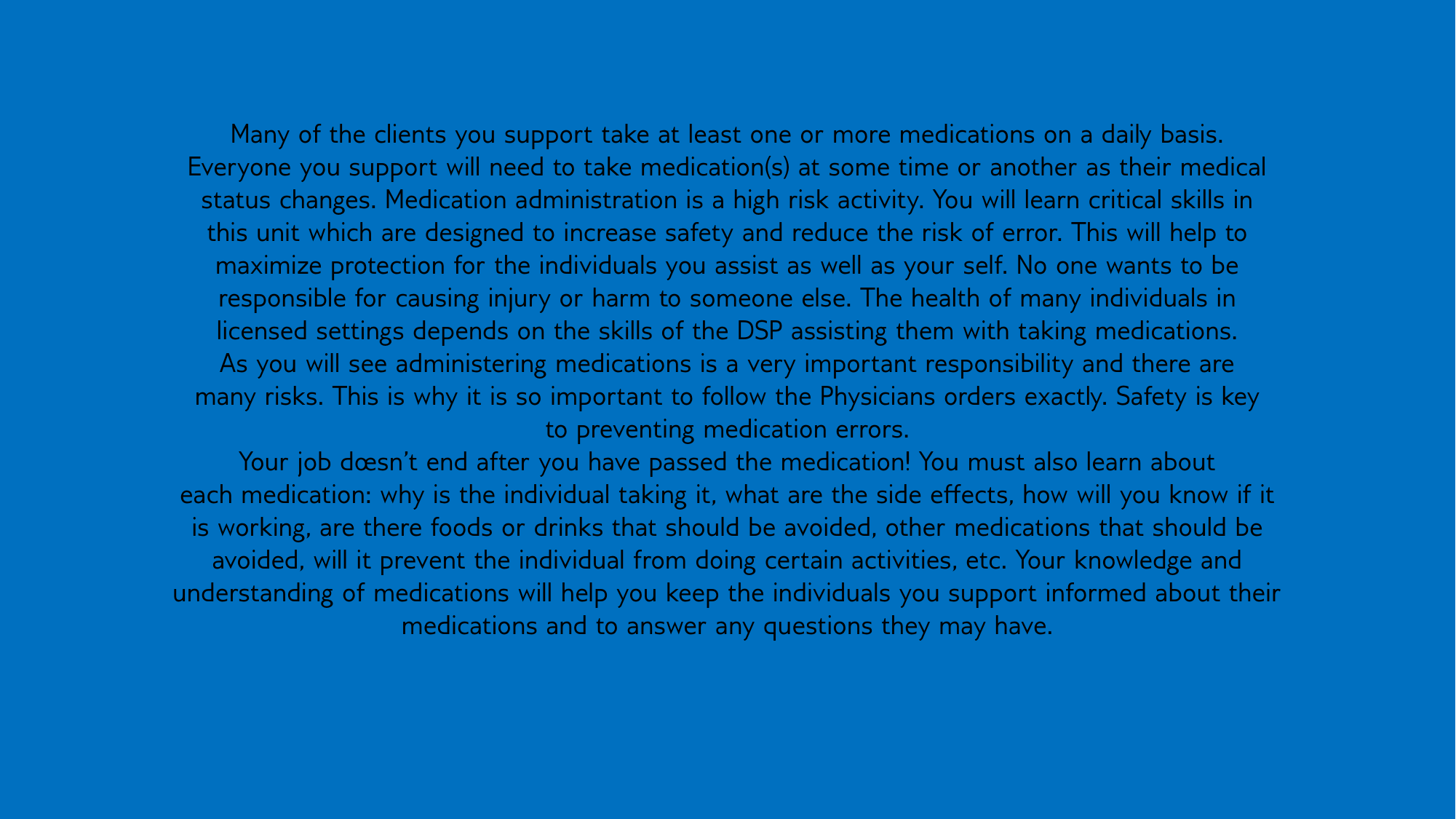

Many of the clients you support take at least one or more medications on a daily basis.
Everyone you support will need to take medication(s) at some time or another as their medical
status changes. Medication administration is a high risk activity. You will learn critical skills in
this unit which are designed to increase safety and reduce the risk of error. This will help to
maximize protection for the individuals you assist as well as your self. No one wants to be
responsible for causing injury or harm to someone else. The health of many individuals in
licensed settings depends on the skills of the DSP assisting them with taking medications.
As you will see administering medications is a very important responsibility and there are
many risks. This is why it is so important to follow the Physicians orders exactly. Safety is key
to preventing medication errors.
Your job doesn’t end after you have passed the medication! You must also learn about
each medication: why is the individual taking it, what are the side effects, how will you know if it
is working, are there foods or drinks that should be avoided, other medications that should be
avoided, will it prevent the individual from doing certain activities, etc. Your knowledge and
understanding of medications will help you keep the individuals you support informed about their
medications and to answer any questions they may have.